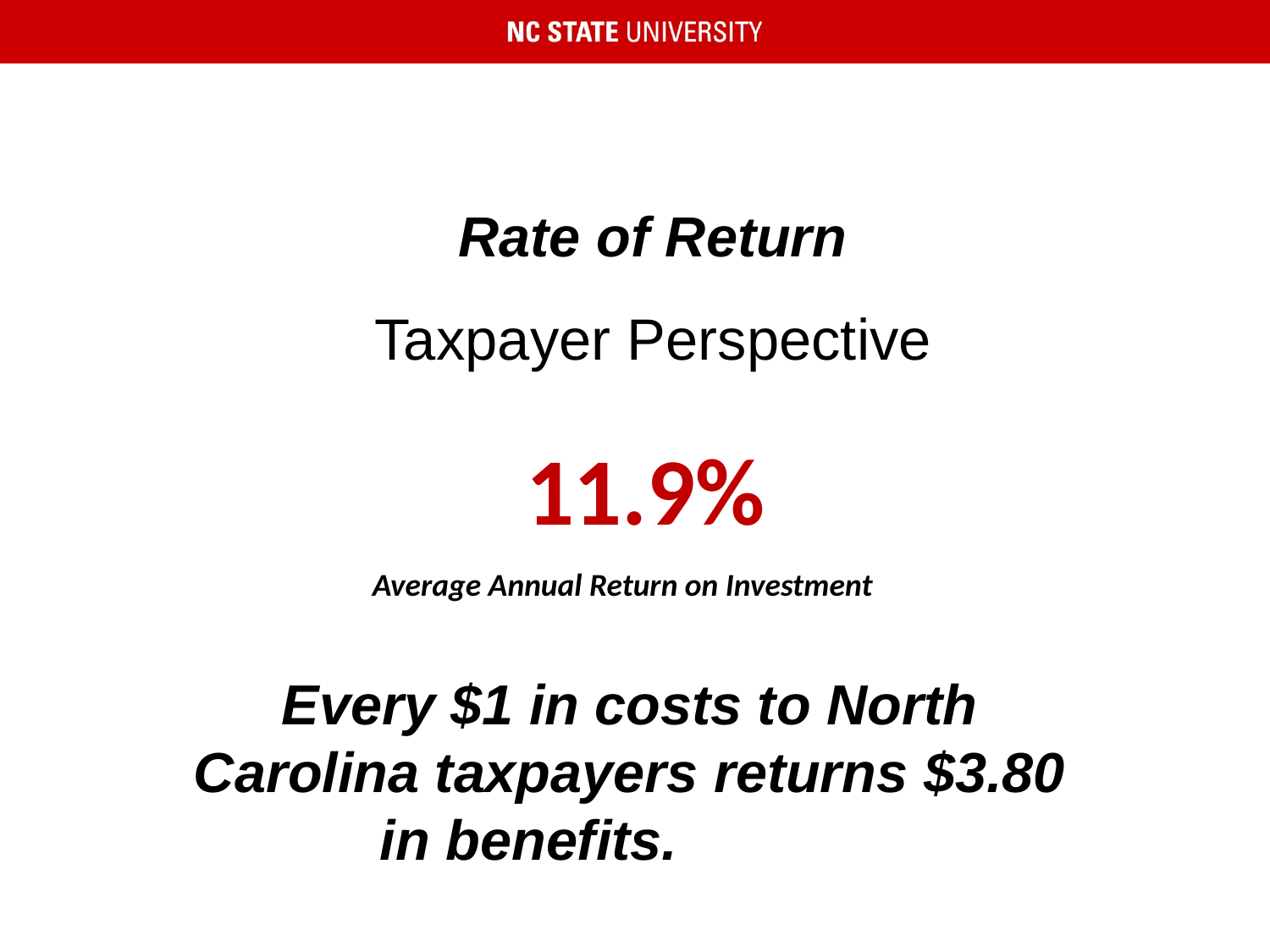

Rate of Return
Taxpayer Perspective
11.9%
Average Annual Return on Investment
Every $1 in costs to North Carolina taxpayers returns $3.80 in benefits.